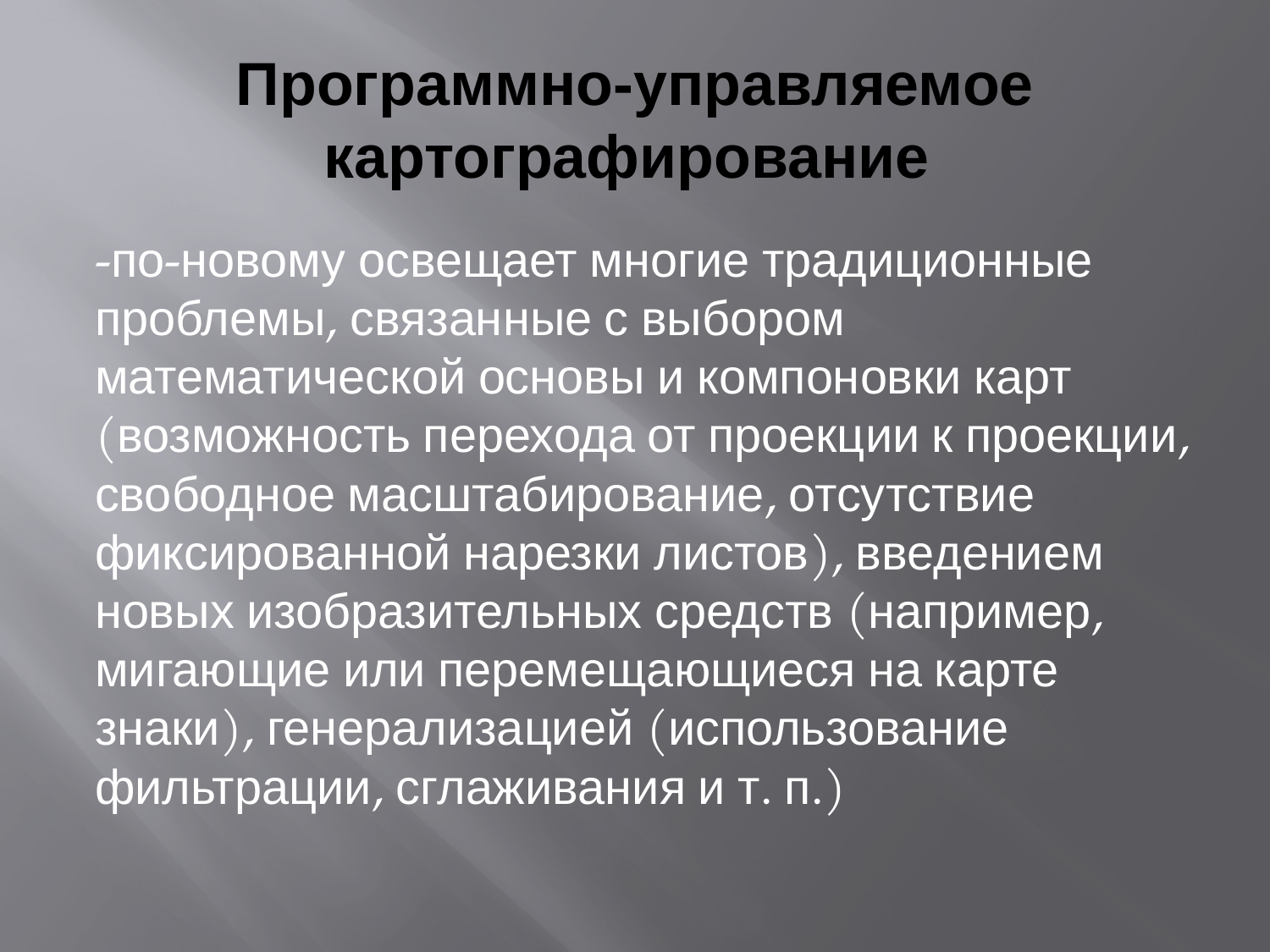

# Программно-управляемое картографирование
-по-новому освещает многие традиционные проблемы, связанные с выбором математической основы и компоновки карт (возможность перехода от проекции к проекции, свободное масштабирование, отсутствие фиксированной нарезки листов), введением новых изобразительных средств (например, мигающие или перемещающиеся на карте знаки), генерализацией (использование фильтрации, сглаживания и т. п.)